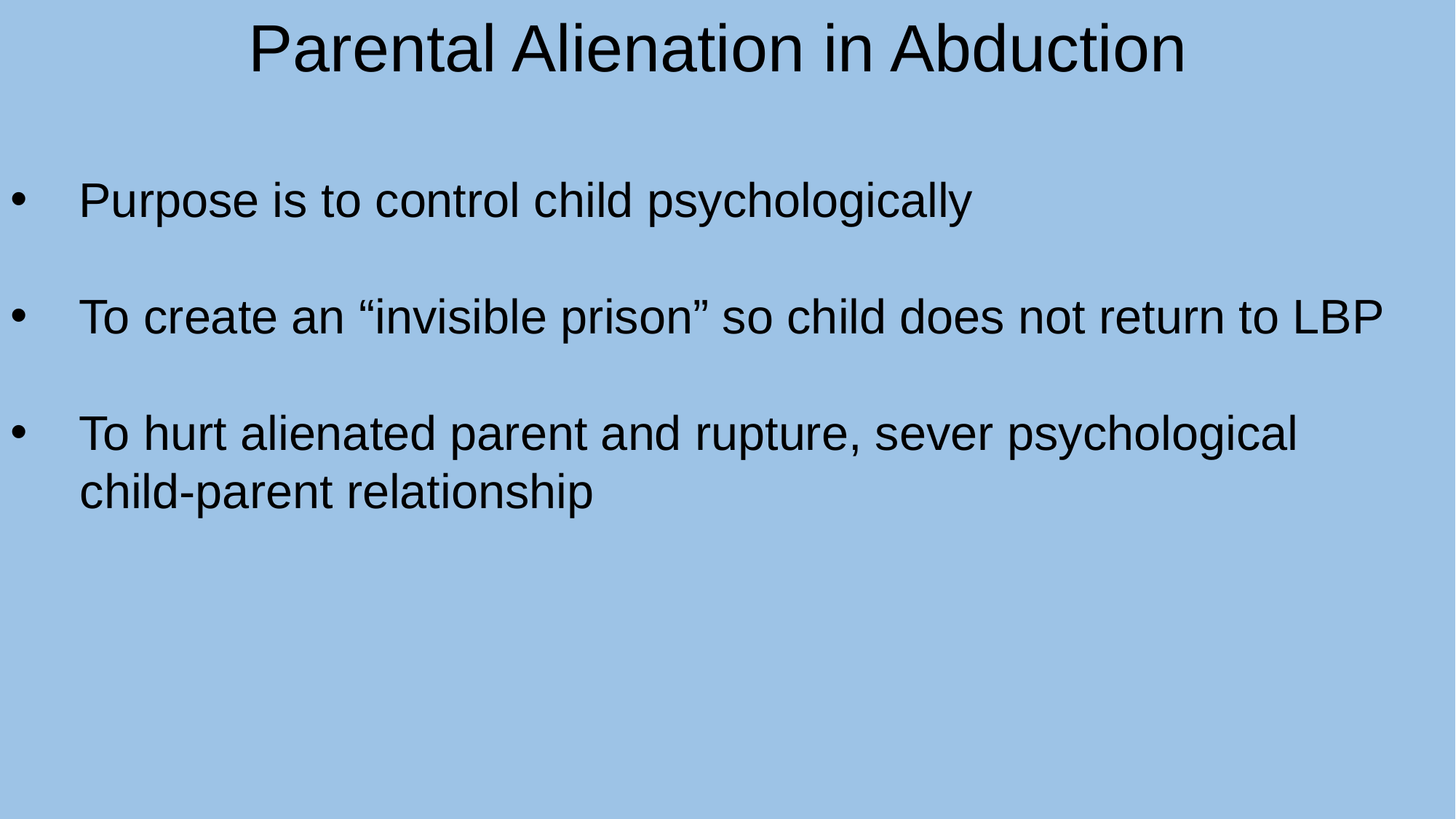

Parental Alienation in Abduction

Purpose is to control child psychologically

To create an “invisible prison” so child does not return to LBP

To hurt alienated parent and rupture, sever psychological
child-parent relationship